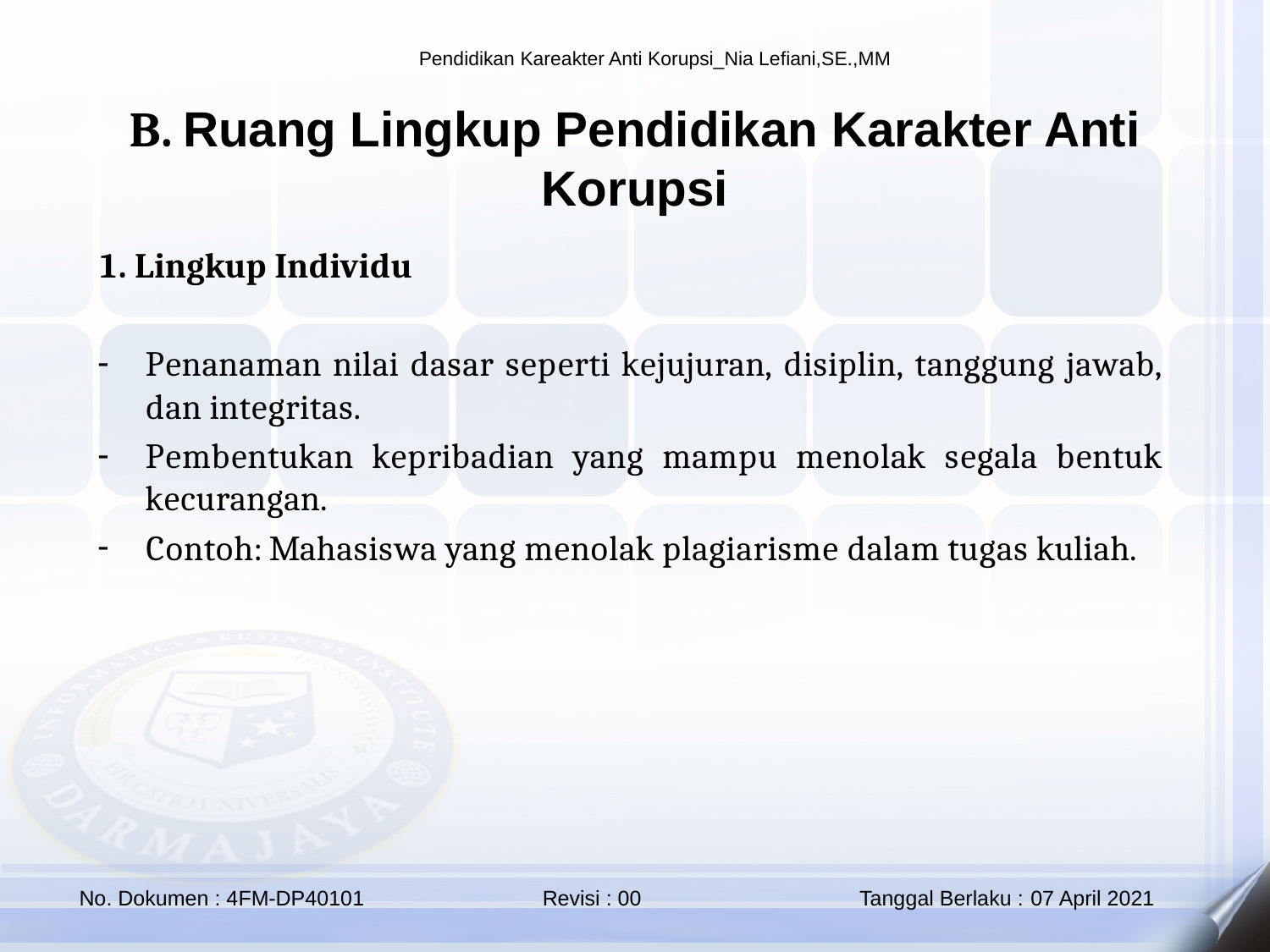

B. Ruang Lingkup Pendidikan Karakter Anti Korupsi
1. Lingkup Individu

Penanaman nilai dasar seperti kejujuran, disiplin, tanggung jawab, dan integritas.
Pembentukan kepribadian yang mampu menolak segala bentuk kecurangan.
Contoh: Mahasiswa yang menolak plagiarisme dalam tugas kuliah.